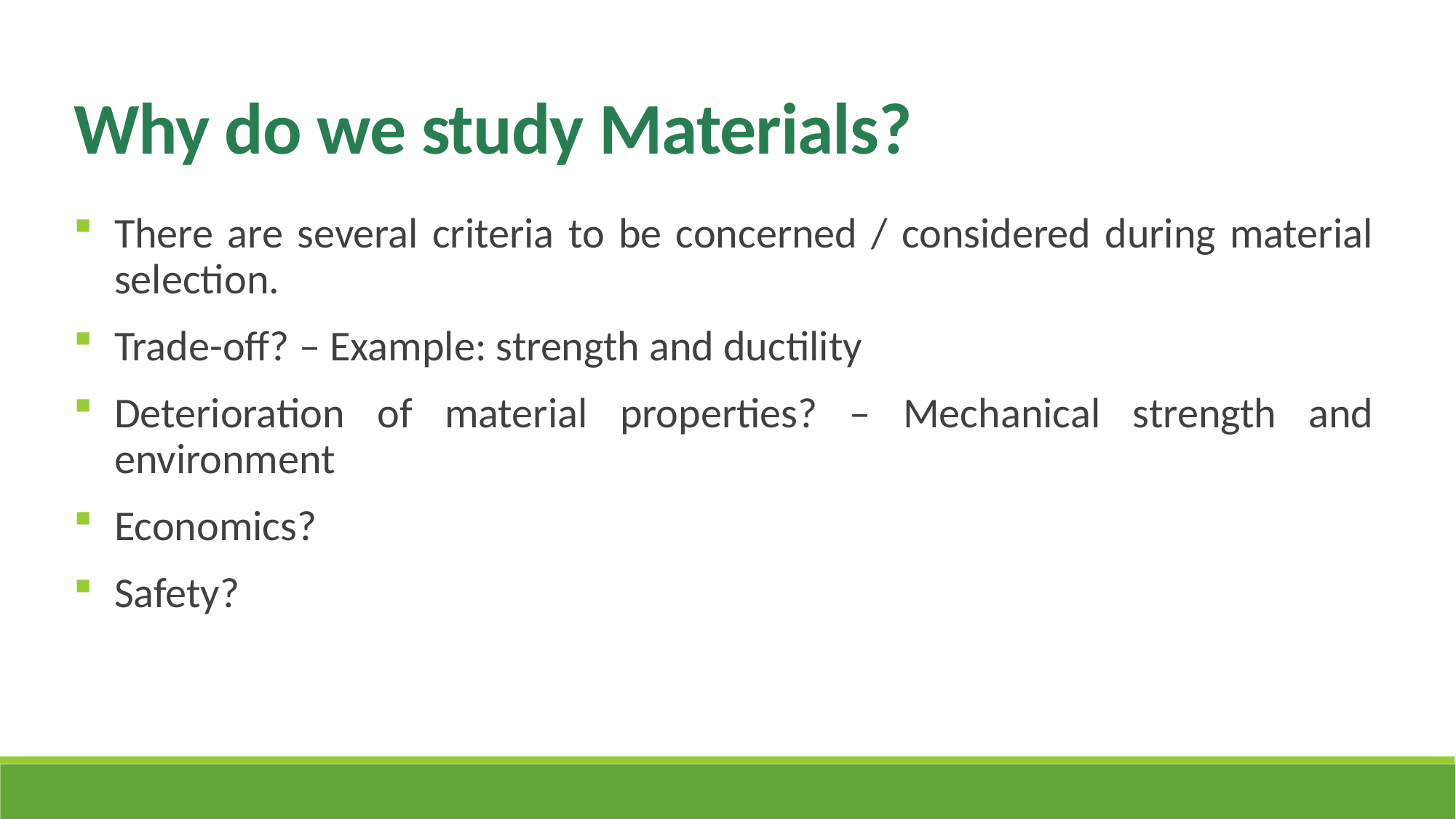

Why do we study Materials?
There are several criteria to be concerned / considered during material selection.
Trade-off? – Example: strength and ductility
Deterioration of material properties? – Mechanical strength and environment
Economics?
Safety?